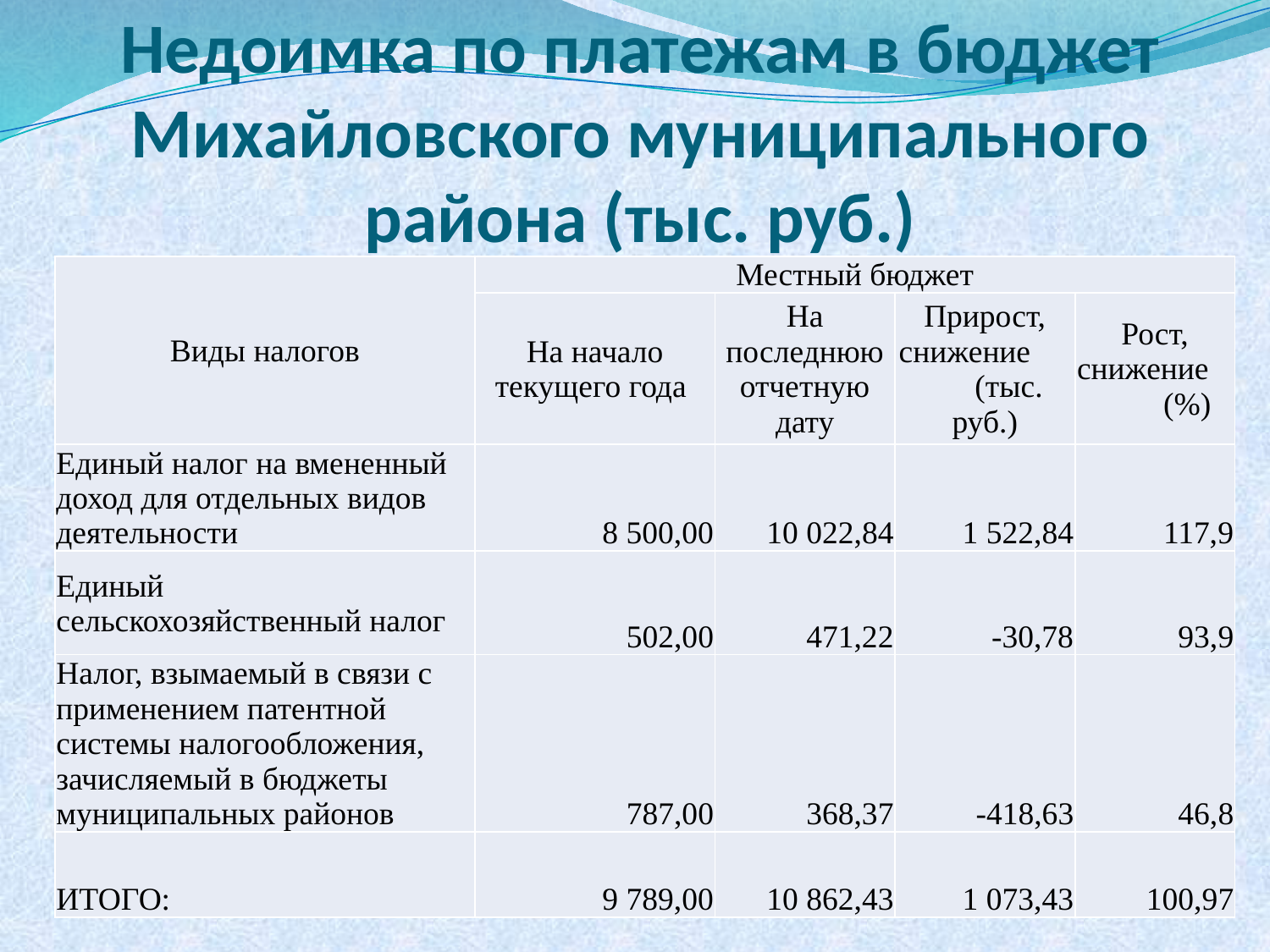

# Недоимка по платежам в бюджет Михайловского муниципального района (тыс. руб.)
| Виды налогов | Местный бюджет |  |  |  |
| --- | --- | --- | --- | --- |
|  | На начало текущего года | На последнюю отчетную дату | Прирост, снижение (тыс. руб.) | Рост, снижение (%) |
| Единый налог на вмененный доход для отдельных видов деятельности | 8 500,00 | 10 022,84 | 1 522,84 | 117,9 |
| Единый сельскохозяйственный налог | 502,00 | 471,22 | -30,78 | 93,9 |
| Налог, взымаемый в связи с применением патентной системы налогообложения, зачисляемый в бюджеты муниципальных районов | 787,00 | 368,37 | -418,63 | 46,8 |
| ИТОГО: | 9 789,00 | 10 862,43 | 1 073,43 | 100,97 |